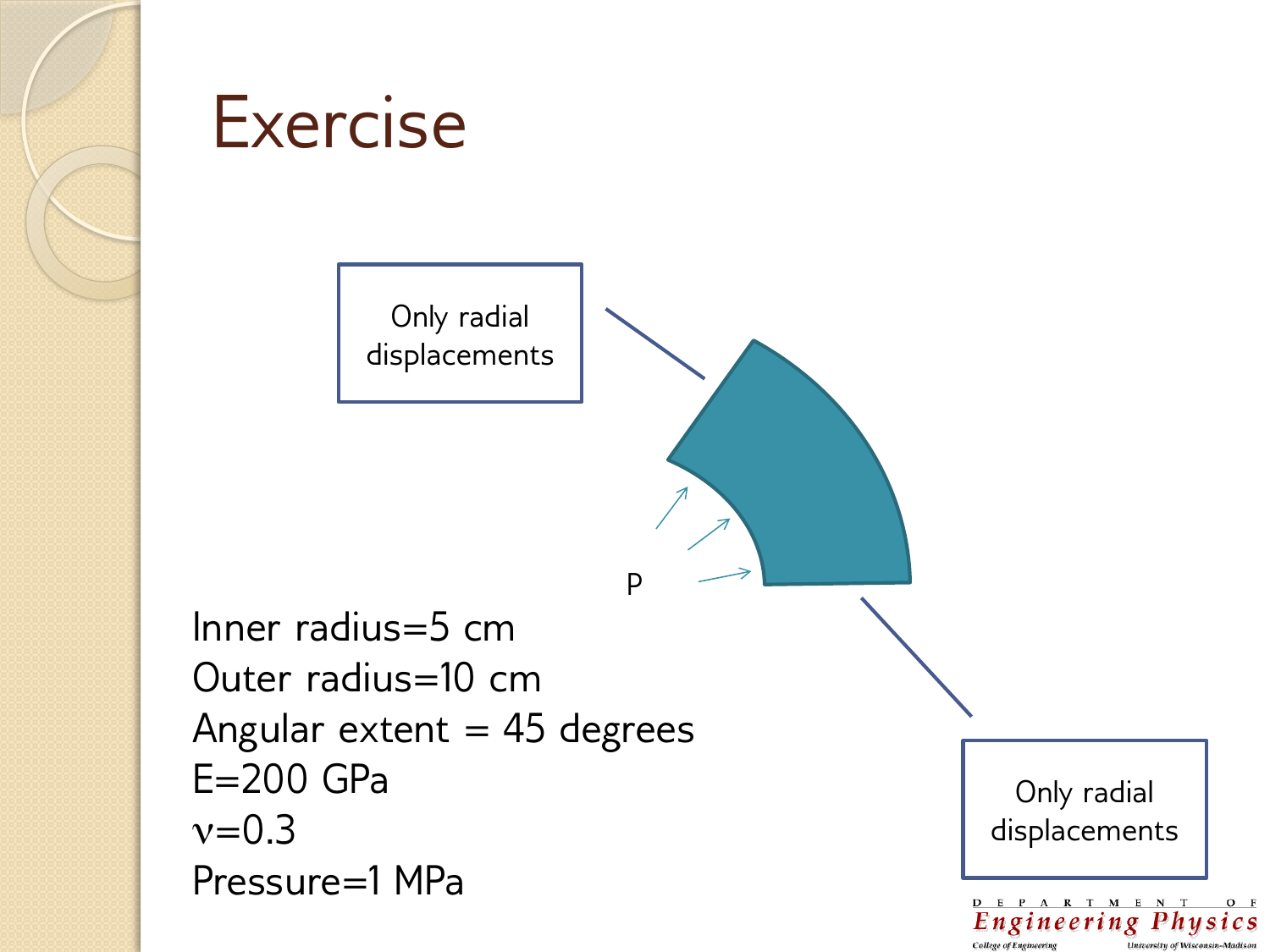

# Exercise
Only radial displacements

p
Inner radius=5 cm
Outer radius=10 cm
Angular extent = 45 degrees
E=200 GPa
ν=0.3
Pressure=1 MPa
Only radial displacements